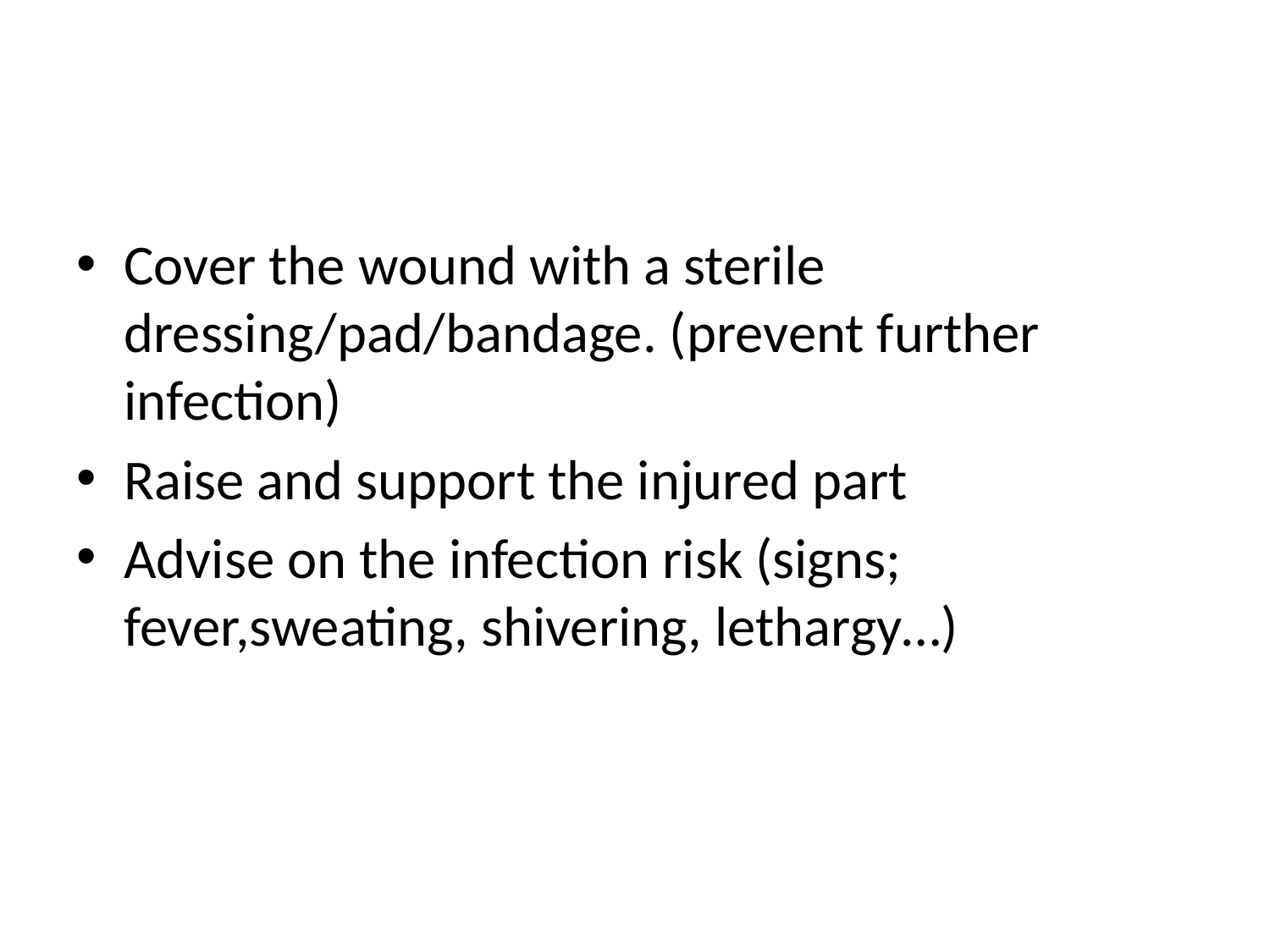

#
Cover the wound with a sterile  dressing/pad/bandage. (prevent further infection)
Raise and support the injured part
Advise on the infection risk (signs; fever,sweating, shivering, lethargy…)